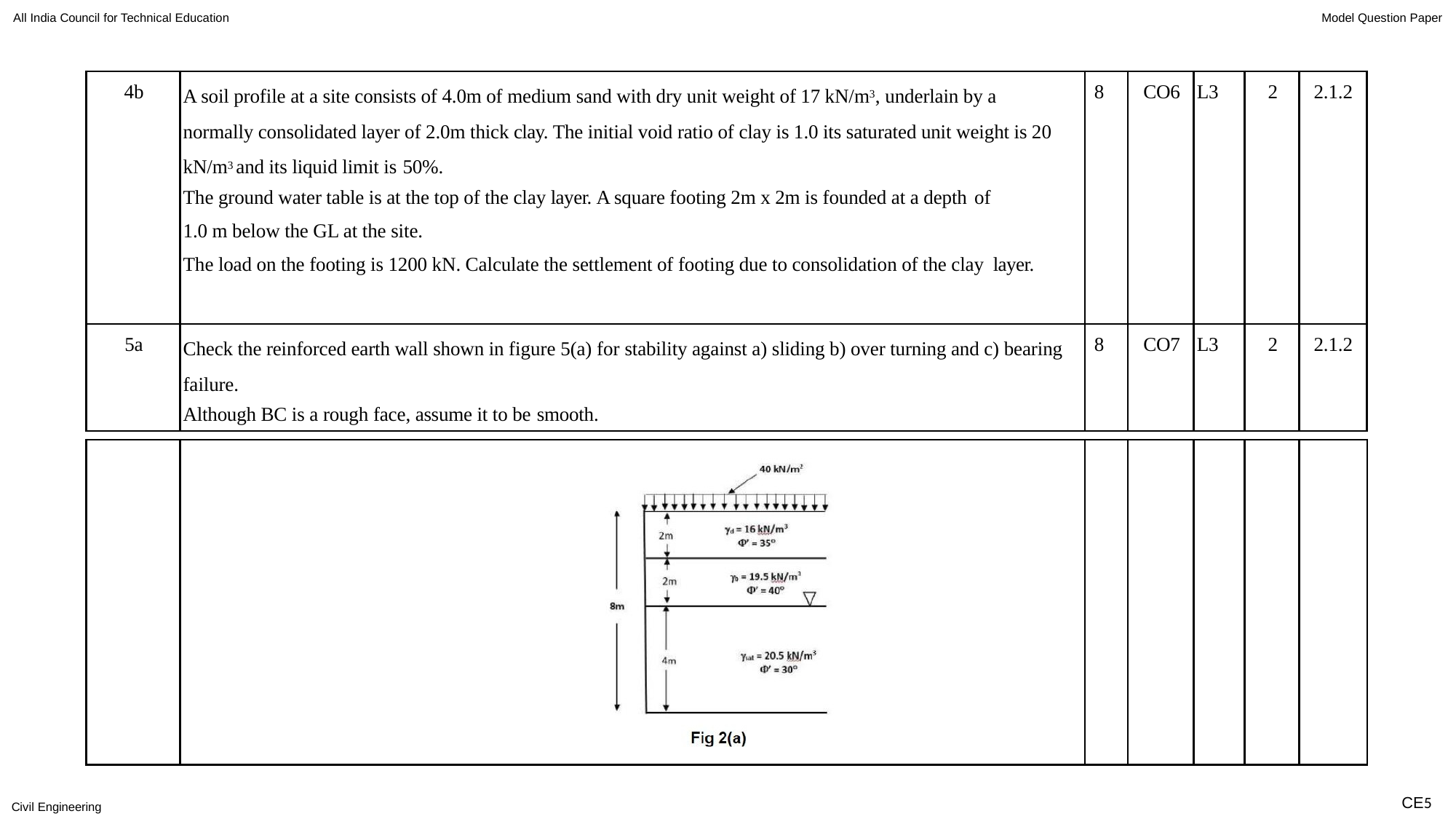

All India Council for Technical Education
Model Question Paper
| 4b | A soil profile at a site consists of 4.0m of medium sand with dry unit weight of 17 kN/m3, underlain by a normally consolidated layer of 2.0m thick clay. The initial void ratio of clay is 1.0 its saturated unit weight is 20 kN/m3 and its liquid limit is 50%. The ground water table is at the top of the clay layer. A square footing 2m x 2m is founded at a depth of 1.0 m below the GL at the site. The load on the footing is 1200 kN. Calculate the settlement of footing due to consolidation of the clay layer. | 8 | CO6 | L3 | 2 | 2.1.2 |
| --- | --- | --- | --- | --- | --- | --- |
| 5a | Check the reinforced earth wall shown in figure 5(a) for stability against a) sliding b) over turning and c) bearing failure. Although BC is a rough face, assume it to be smooth. | 8 | CO7 | L3 | 2 | 2.1.2 |
|  |  |  |  |  |  |  |
| --- | --- | --- | --- | --- | --- | --- |

CE5
Civil Engineering